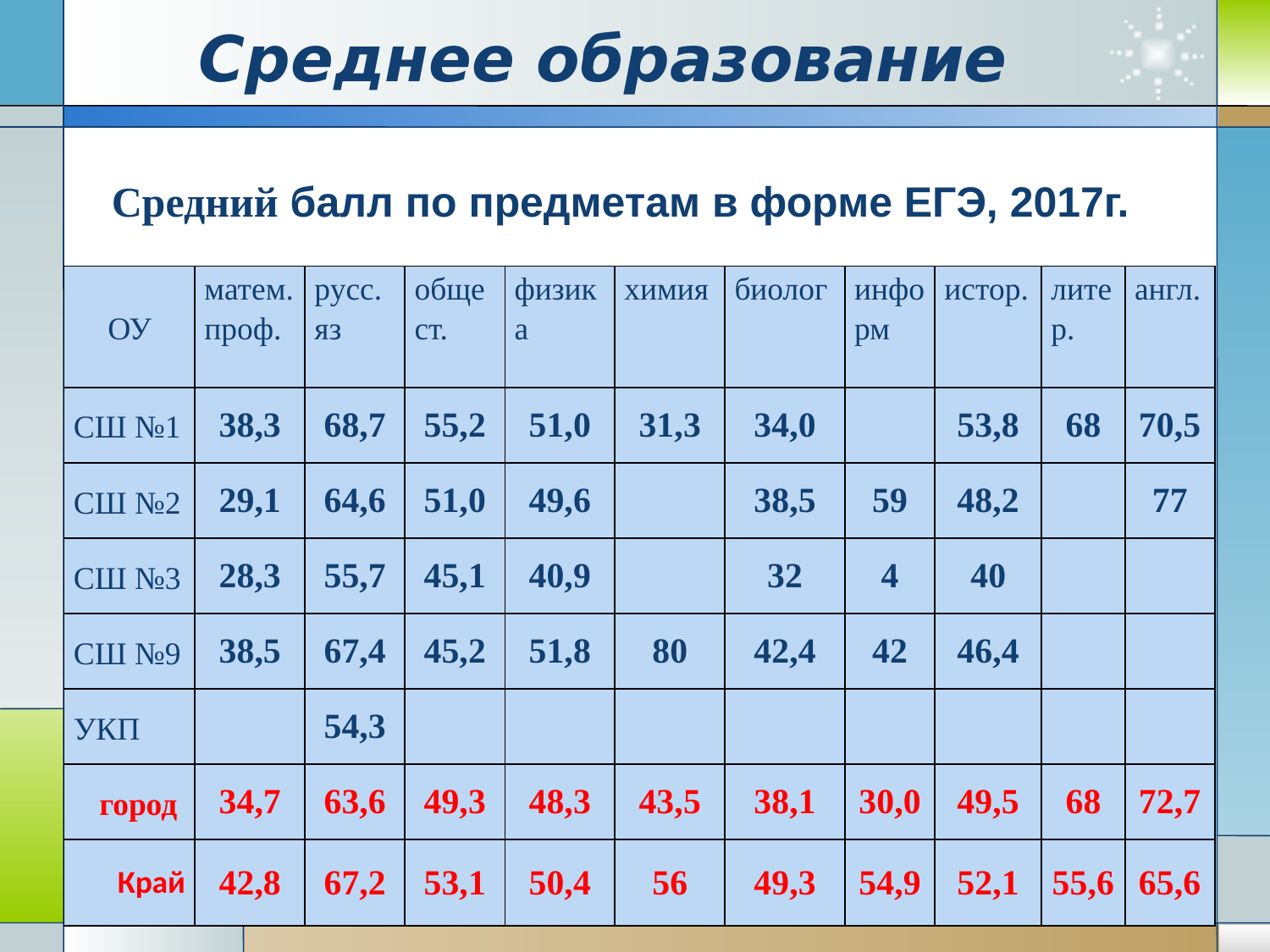

# Среднее образование
Средний балл по предметам в форме ЕГЭ, 2017г.
| ОУ | матем. проф. | русс.яз | общест. | физика | химия | биолог | информ | истор. | литер. | англ. |
| --- | --- | --- | --- | --- | --- | --- | --- | --- | --- | --- |
| СШ №1 | 38,3 | 68,7 | 55,2 | 51,0 | 31,3 | 34,0 |  | 53,8 | 68 | 70,5 |
| СШ №2 | 29,1 | 64,6 | 51,0 | 49,6 |  | 38,5 | 59 | 48,2 |  | 77 |
| СШ №3 | 28,3 | 55,7 | 45,1 | 40,9 |  | 32 | 4 | 40 |  |  |
| СШ №9 | 38,5 | 67,4 | 45,2 | 51,8 | 80 | 42,4 | 42 | 46,4 |  |  |
| УКП |  | 54,3 |  |  |  |  |  |  |  |  |
| город | 34,7 | 63,6 | 49,3 | 48,3 | 43,5 | 38,1 | 30,0 | 49,5 | 68 | 72,7 |
| Край | 42,8 | 67,2 | 53,1 | 50,4 | 56 | 49,3 | 54,9 | 52,1 | 55,6 | 65,6 |